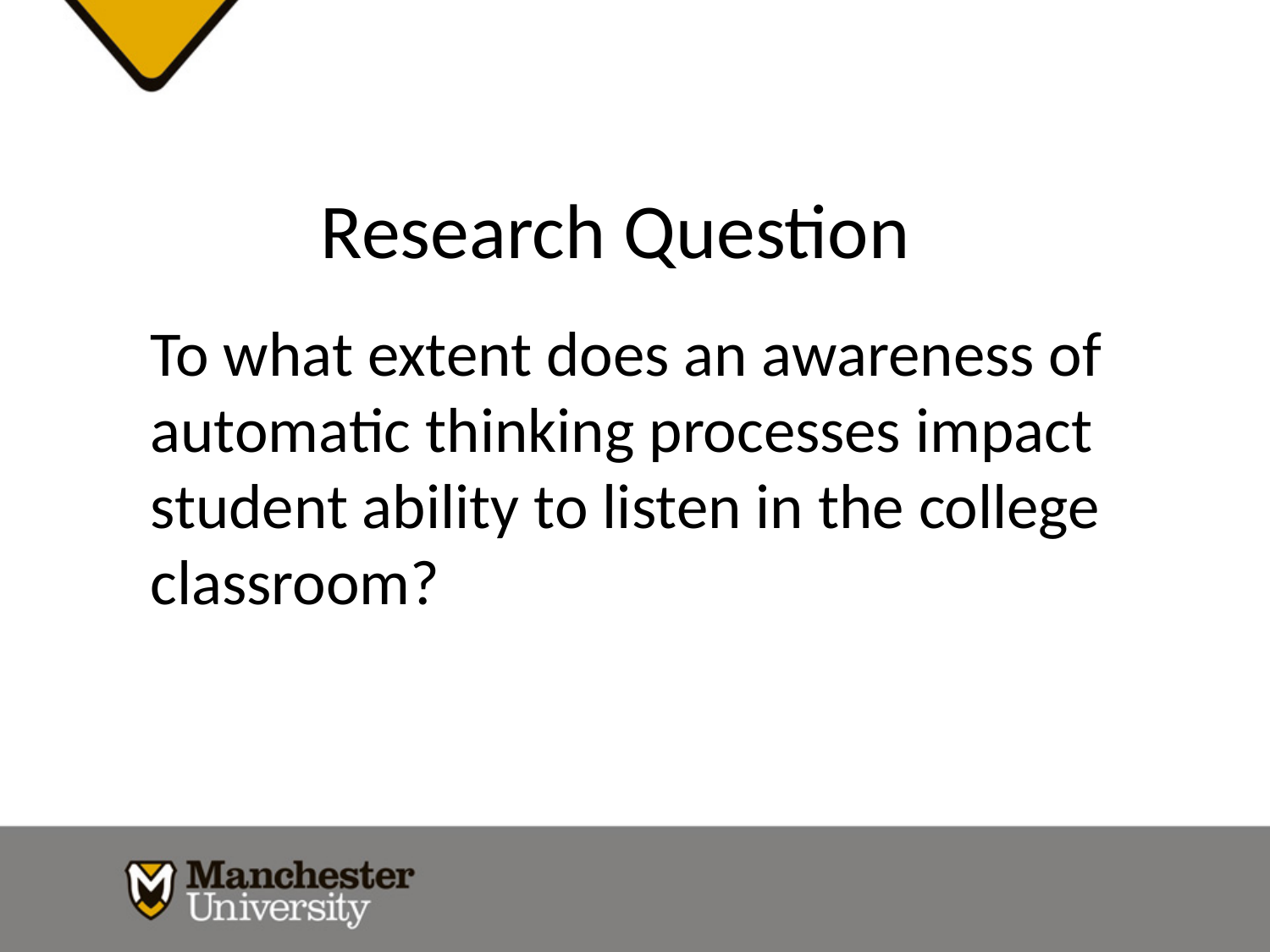

# Research Question
To what extent does an awareness of automatic thinking processes impact student ability to listen in the college classroom?